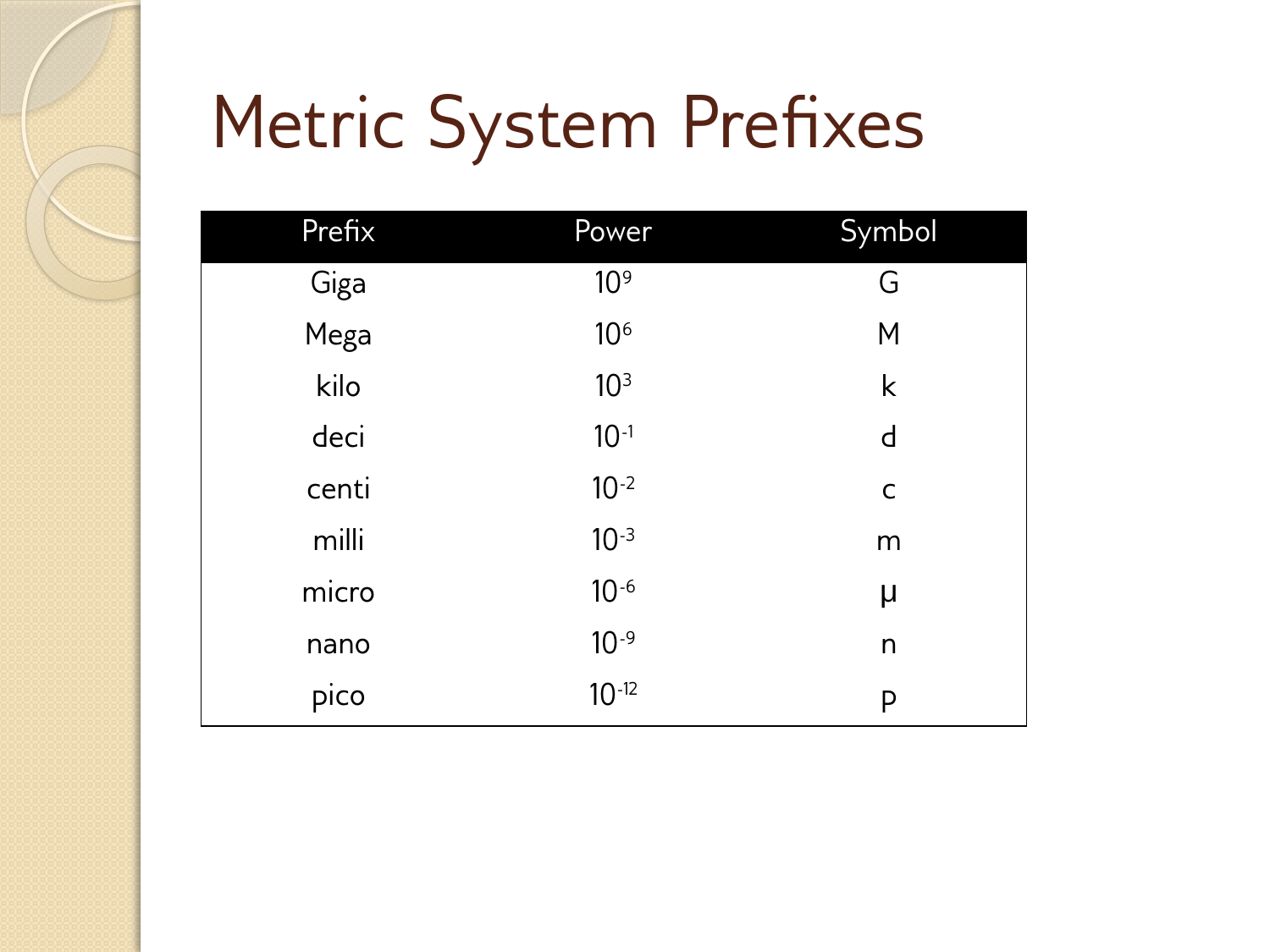

# Metric System Prefixes
| Prefix | Power | Symbol |
| --- | --- | --- |
| Giga | 109 | G |
| Mega | 106 | M |
| kilo | 103 | k |
| deci | 10-1 | d |
| centi | 10-2 | c |
| milli | 10-3 | m |
| micro | 10-6 | μ |
| nano | 10-9 | n |
| pico | 10-12 | p |